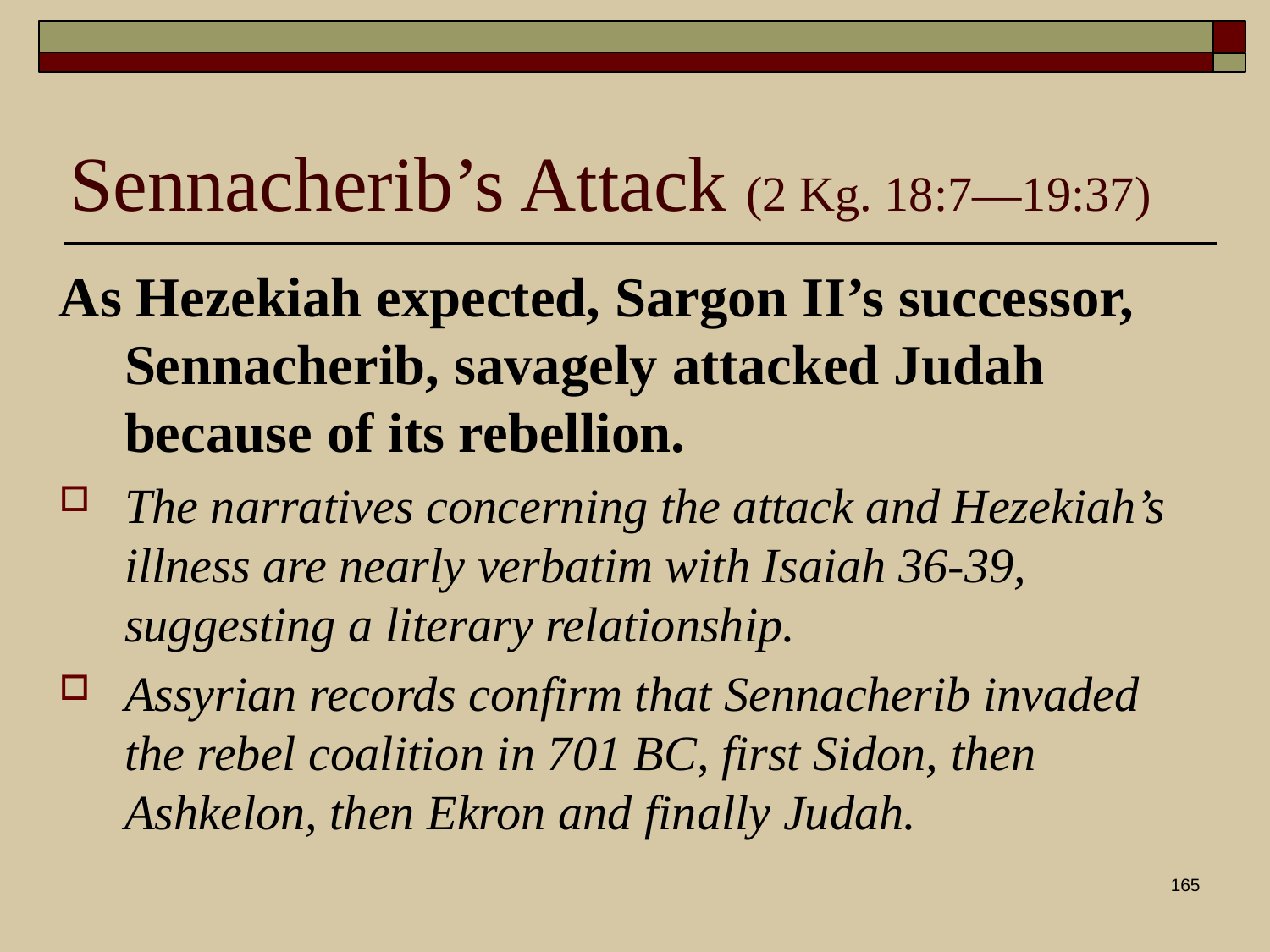

Sennacherib’s Attack (2 Kg. 18:7—19:37)
As Hezekiah expected, Sargon II’s successor, Sennacherib, savagely attacked Judah because of its rebellion.
The narratives concerning the attack and Hezekiah’s illness are nearly verbatim with Isaiah 36-39, suggesting a literary relationship.
Assyrian records confirm that Sennacherib invaded the rebel coalition in 701 BC, first Sidon, then Ashkelon, then Ekron and finally Judah.
165